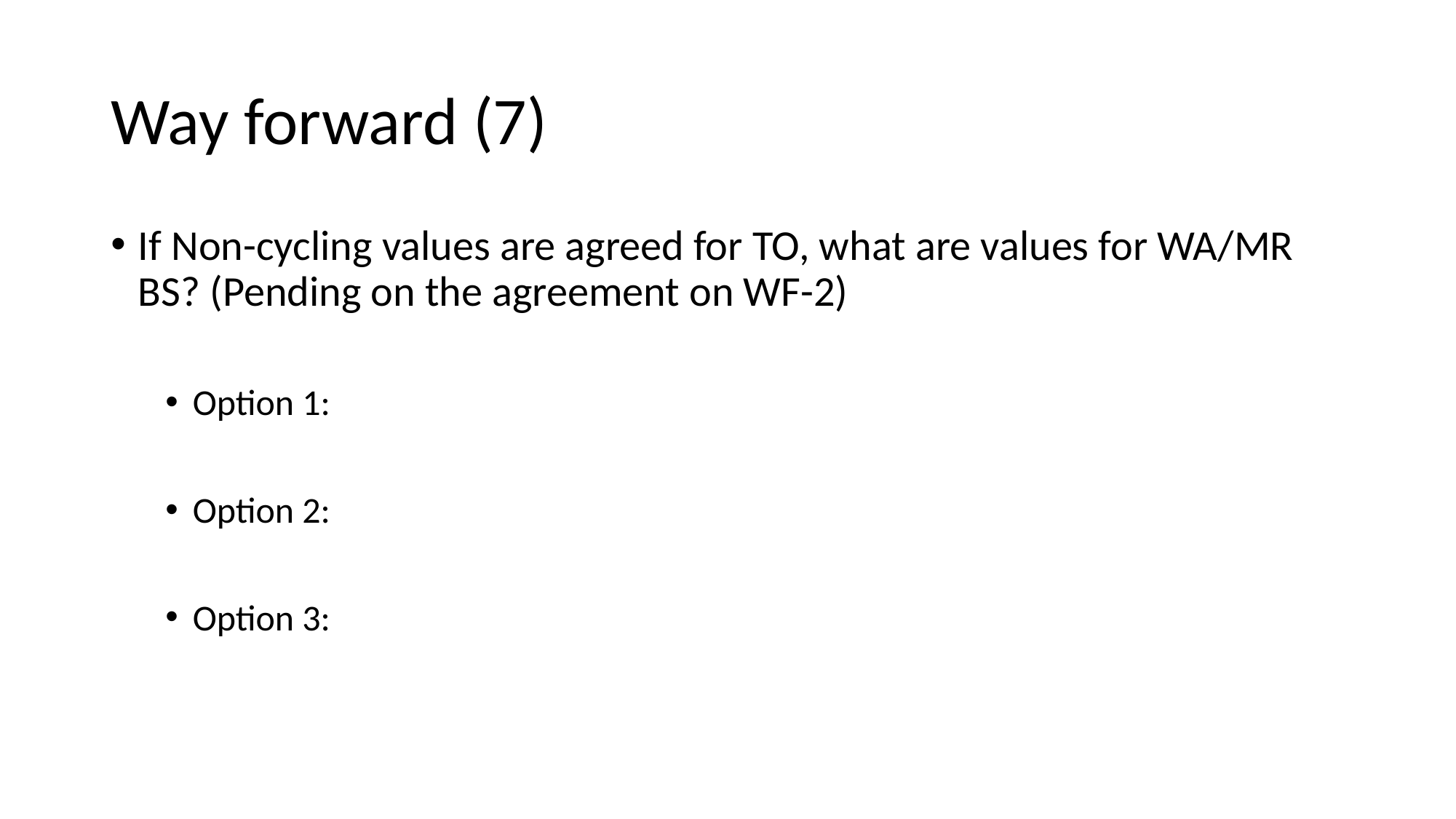

# Way forward (7)
If Non-cycling values are agreed for TO, what are values for WA/MR BS? (Pending on the agreement on WF-2)

Option 1:

Option 2:

Option 3: